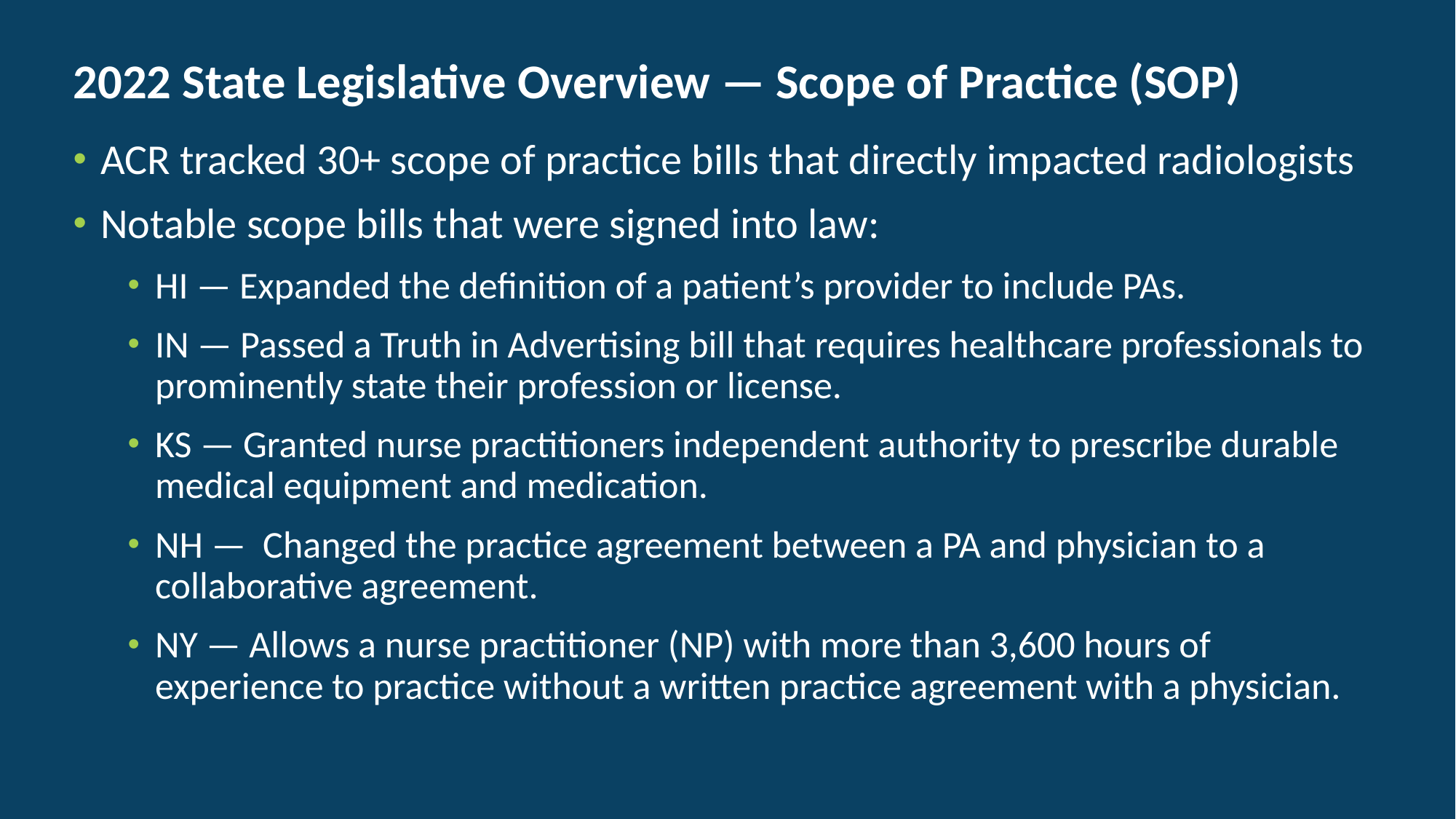

# 2022 State Legislative Overview — Scope of Practice (SOP)
ACR tracked 30+ scope of practice bills that directly impacted radiologists
Notable scope bills that were signed into law:
HI — Expanded the definition of a patient’s provider to include PAs.
IN — Passed a Truth in Advertising bill that requires healthcare professionals to prominently state their profession or license.
KS — Granted nurse practitioners independent authority to prescribe durable medical equipment and medication.
NH —  Changed the practice agreement between a PA and physician to a collaborative agreement.
NY — Allows a nurse practitioner (NP) with more than 3,600 hours of experience to practice without a written practice agreement with a physician.